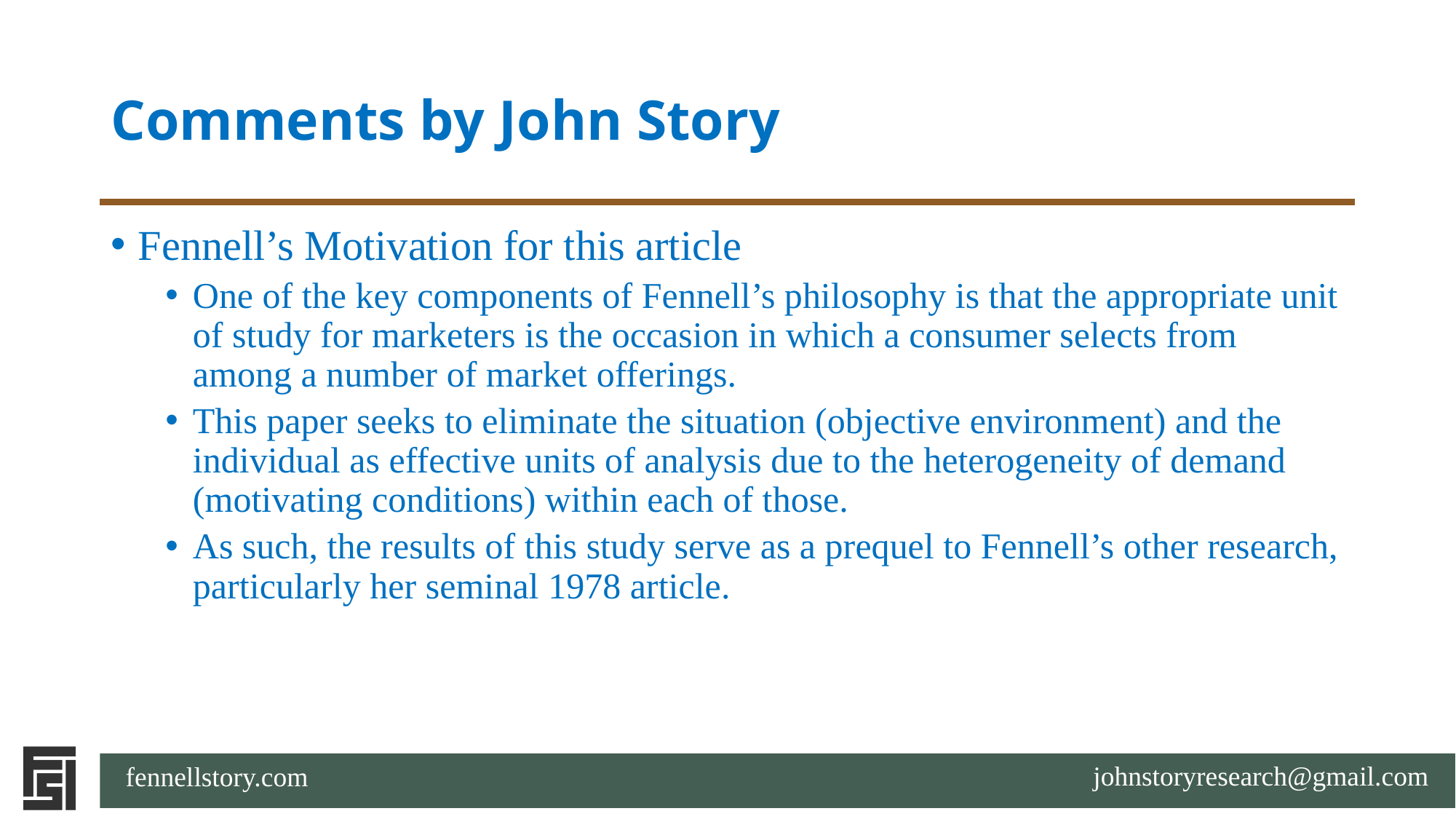

# Comments by John Story
Fennell’s Motivation for this article
One of the key components of Fennell’s philosophy is that the appropriate unit of study for marketers is the occasion in which a consumer selects from among a number of market offerings.
This paper seeks to eliminate the situation (objective environment) and the individual as effective units of analysis due to the heterogeneity of demand (motivating conditions) within each of those.
As such, the results of this study serve as a prequel to Fennell’s other research, particularly her seminal 1978 article.